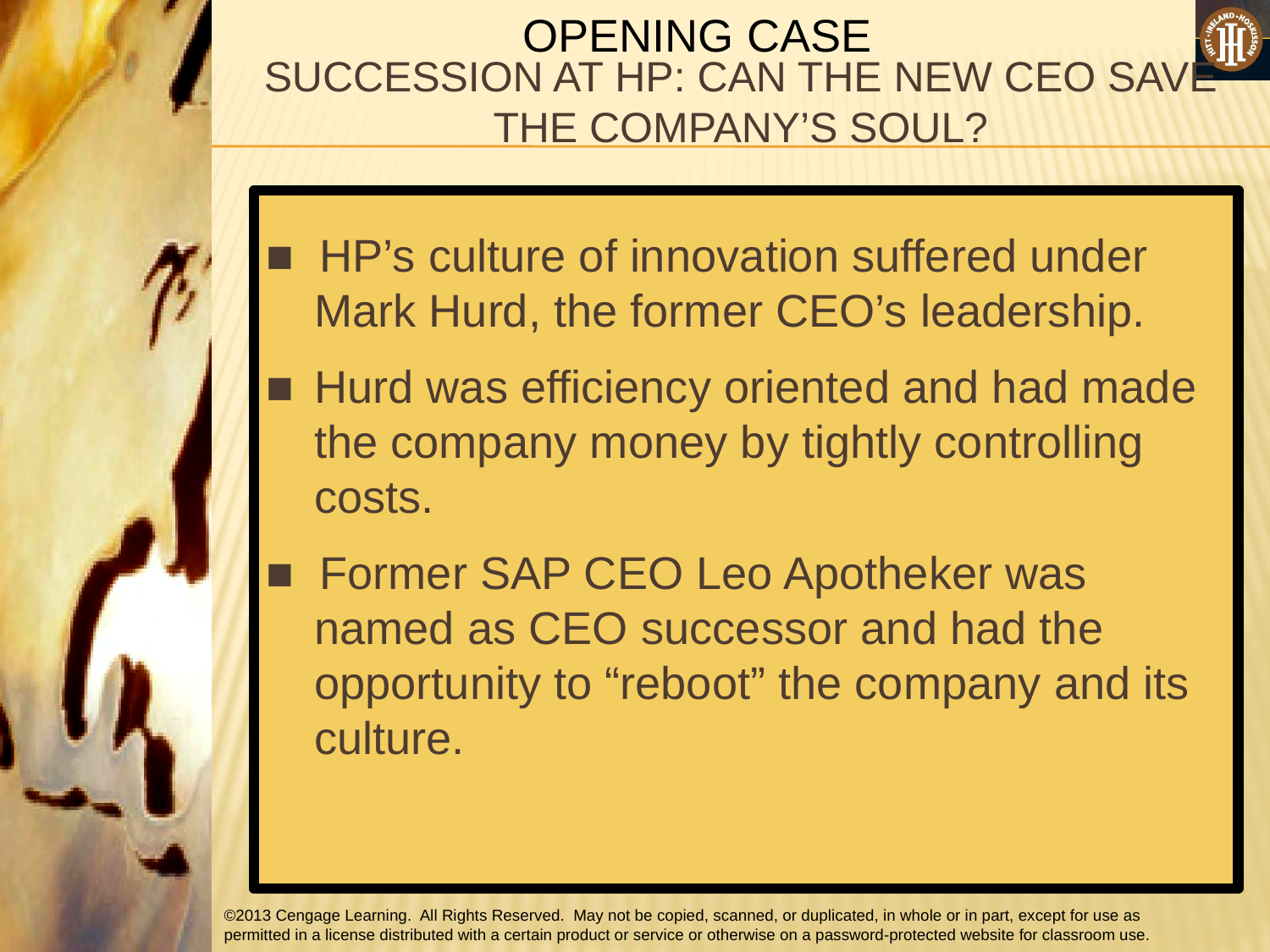

OPENING CASE

# SUCCESSION AT HP: CAN THE NEW CEO SAVE THE COMPANY’S SOUL?

■  HP’s culture of innovation suffered under Mark Hurd, the former CEO’s leadership.

■ 	Hurd was efficiency oriented and had made the company money by tightly controlling costs.

■  Former SAP CEO Leo Apotheker was named as CEO successor and had the opportunity to “reboot” the company and its culture.